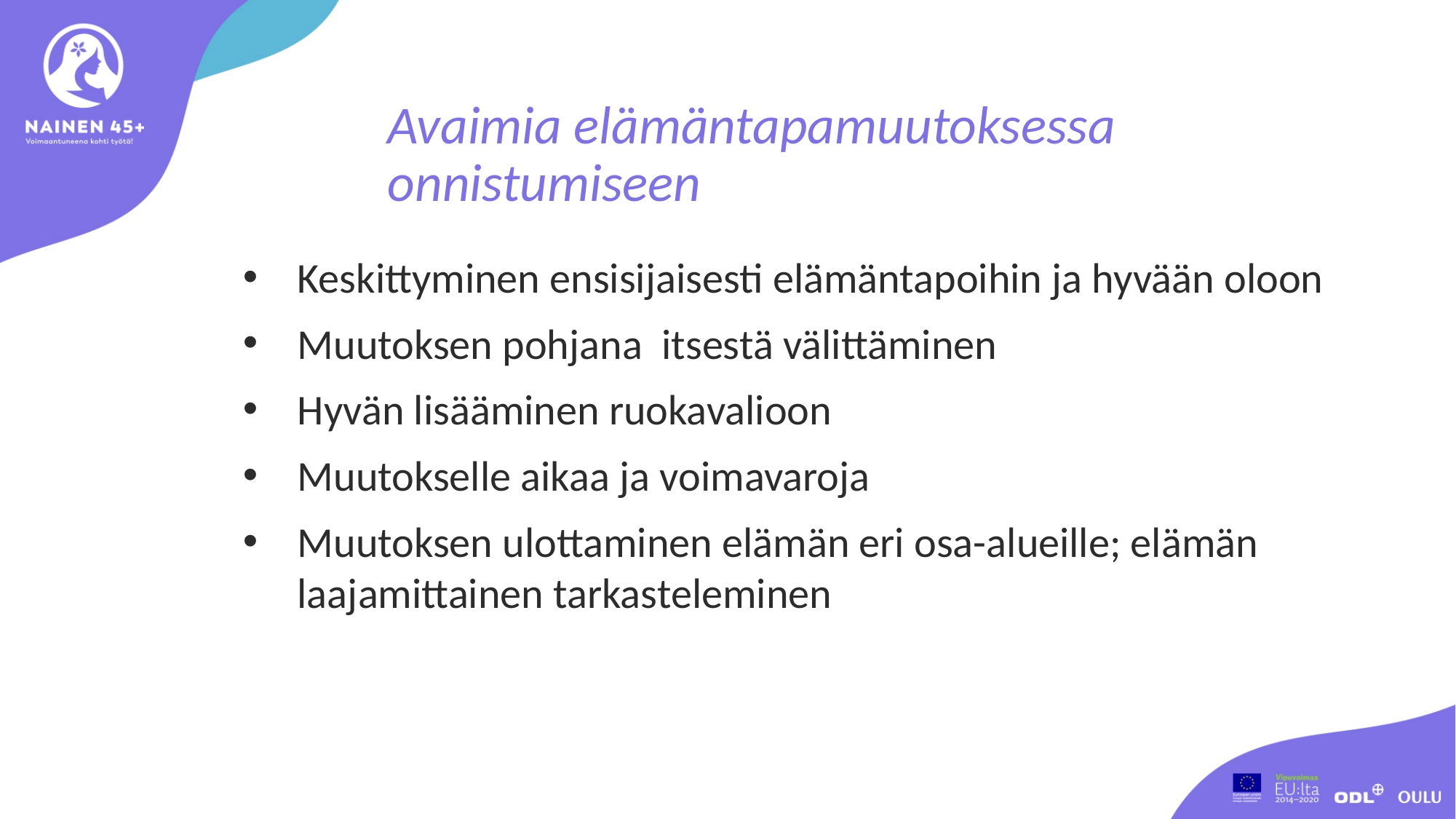

Avaimia elämäntapamuutoksessa onnistumiseen
Keskittyminen ensisijaisesti elämäntapoihin ja hyvään oloon
Muutoksen pohjana  itsestä välittäminen
Hyvän lisääminen ruokavalioon
Muutokselle aikaa ja voimavaroja
Muutoksen ulottaminen elämän eri osa-alueille; elämän laajamittainen tarkasteleminen